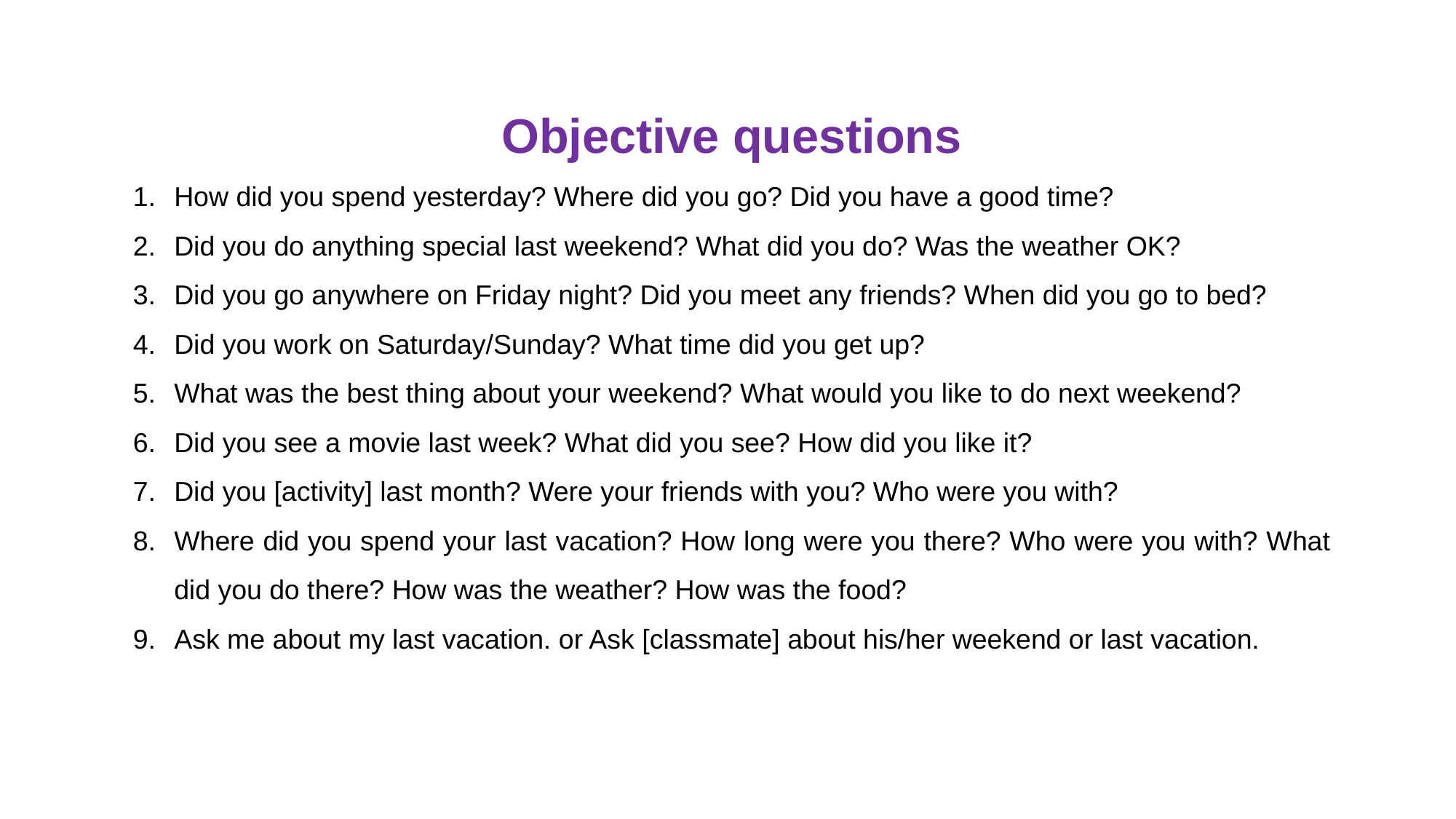

Objective questions
How did you spend yesterday? Where did you go? Did you have a good time?
Did you do anything special last weekend? What did you do? Was the weather OK?
Did you go anywhere on Friday night? Did you meet any friends? When did you go to bed?
Did you work on Saturday/Sunday? What time did you get up?
What was the best thing about your weekend? What would you like to do next weekend?
Did you see a movie last week? What did you see? How did you like it?
Did you [activity] last month? Were your friends with you? Who were you with?
Where did you spend your last vacation? How long were you there? Who were you with? What did you do there? How was the weather? How was the food?
Ask me about my last vacation. or Ask [classmate] about his/her weekend or last vacation.